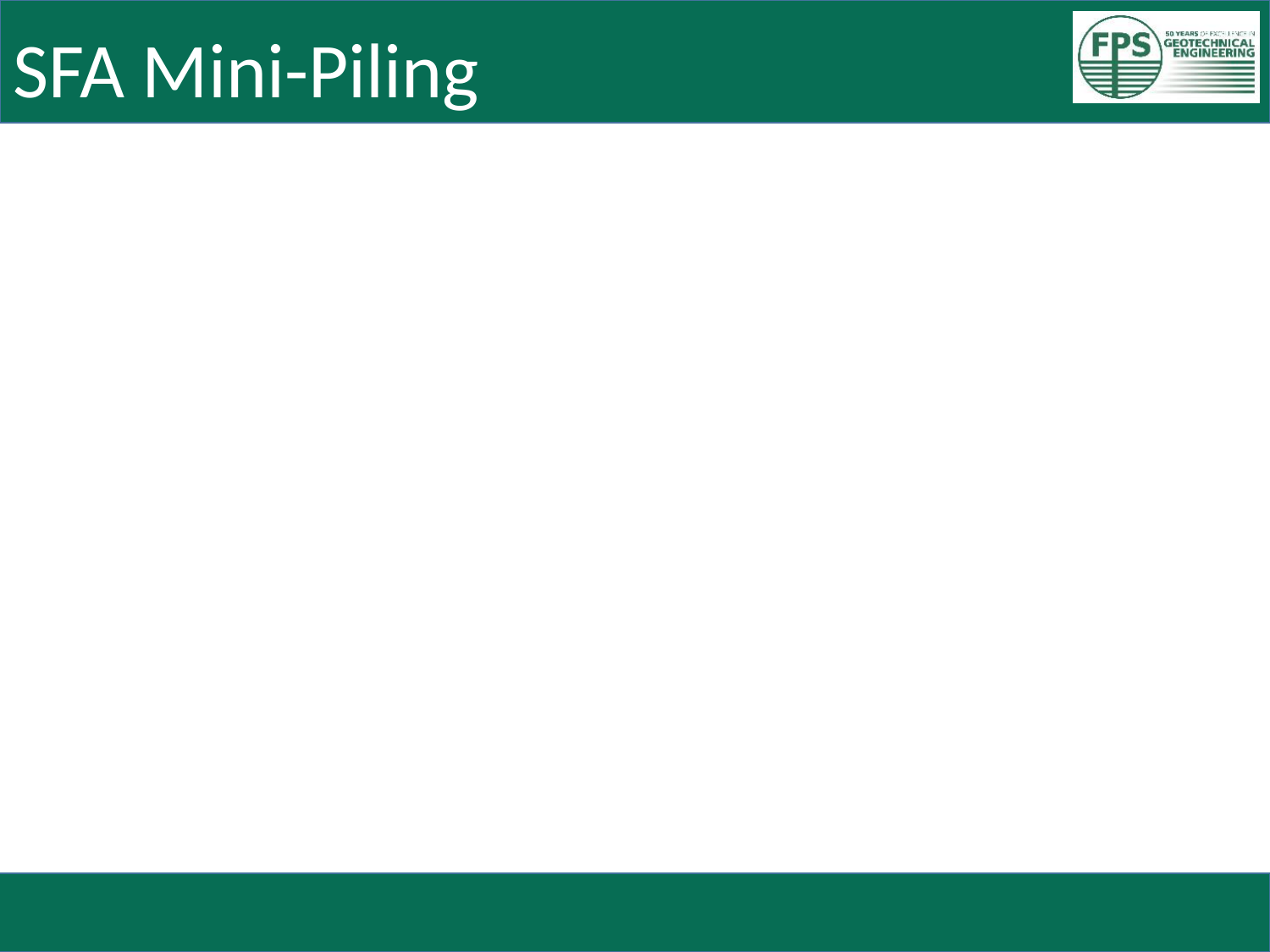

# SFA Mini-Piling

Tool Box Talk No: 01/20